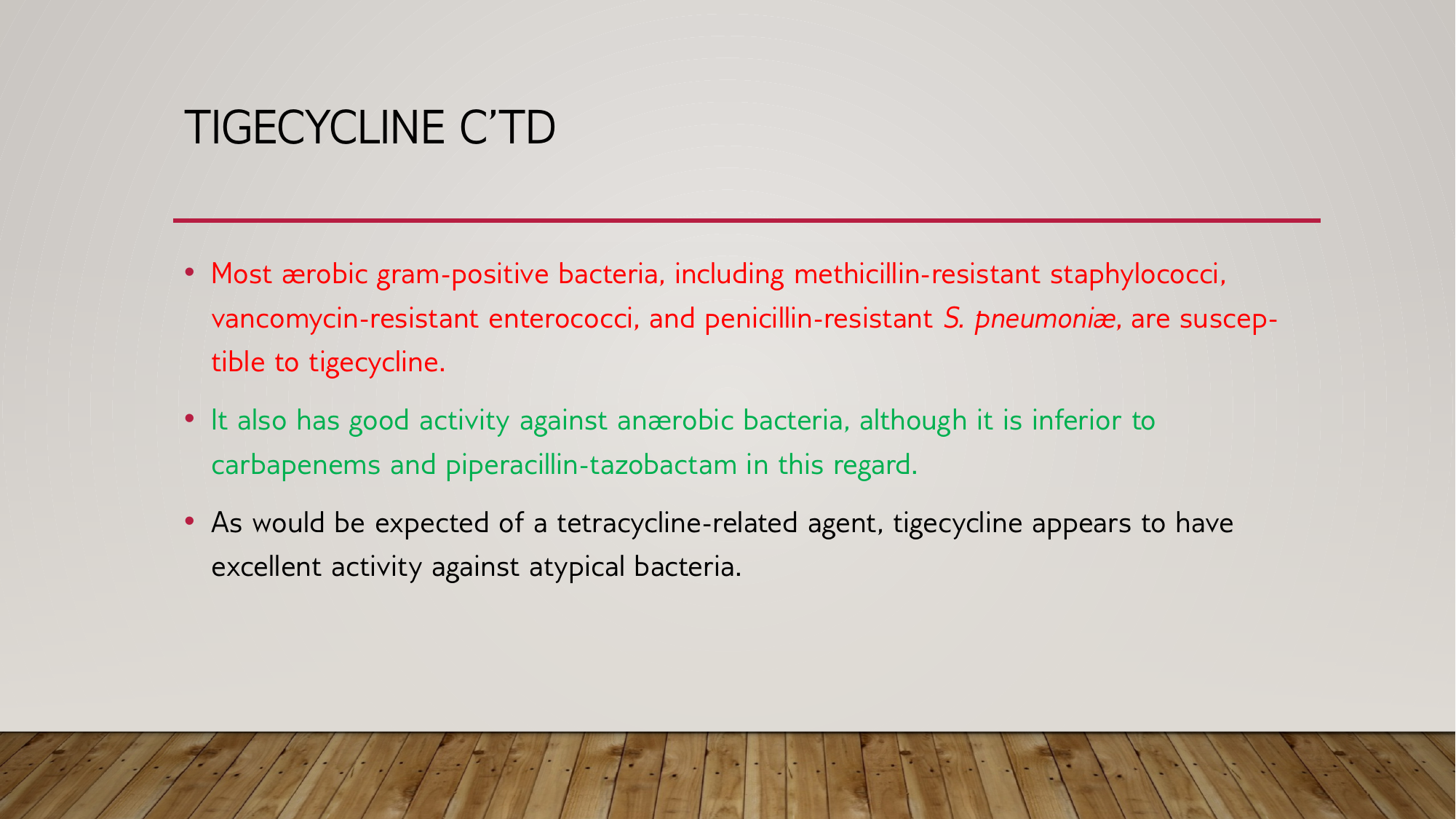

# TIGECYCLINE C’TD
Most aerobic gram-positive bacteria, including methicillin-resistant staphylococci, vancomycin-resistant enterococci, and penicillin-resistant S. pneumoniae, are suscep- tible to tigecycline.
It also has good activity against anaerobic bacteria, although it is inferior to carbapenems and piperacillin-tazobactam in this regard.
As would be expected of a tetracycline-related agent, tigecycline appears to have excellent activity against atypical bacteria.